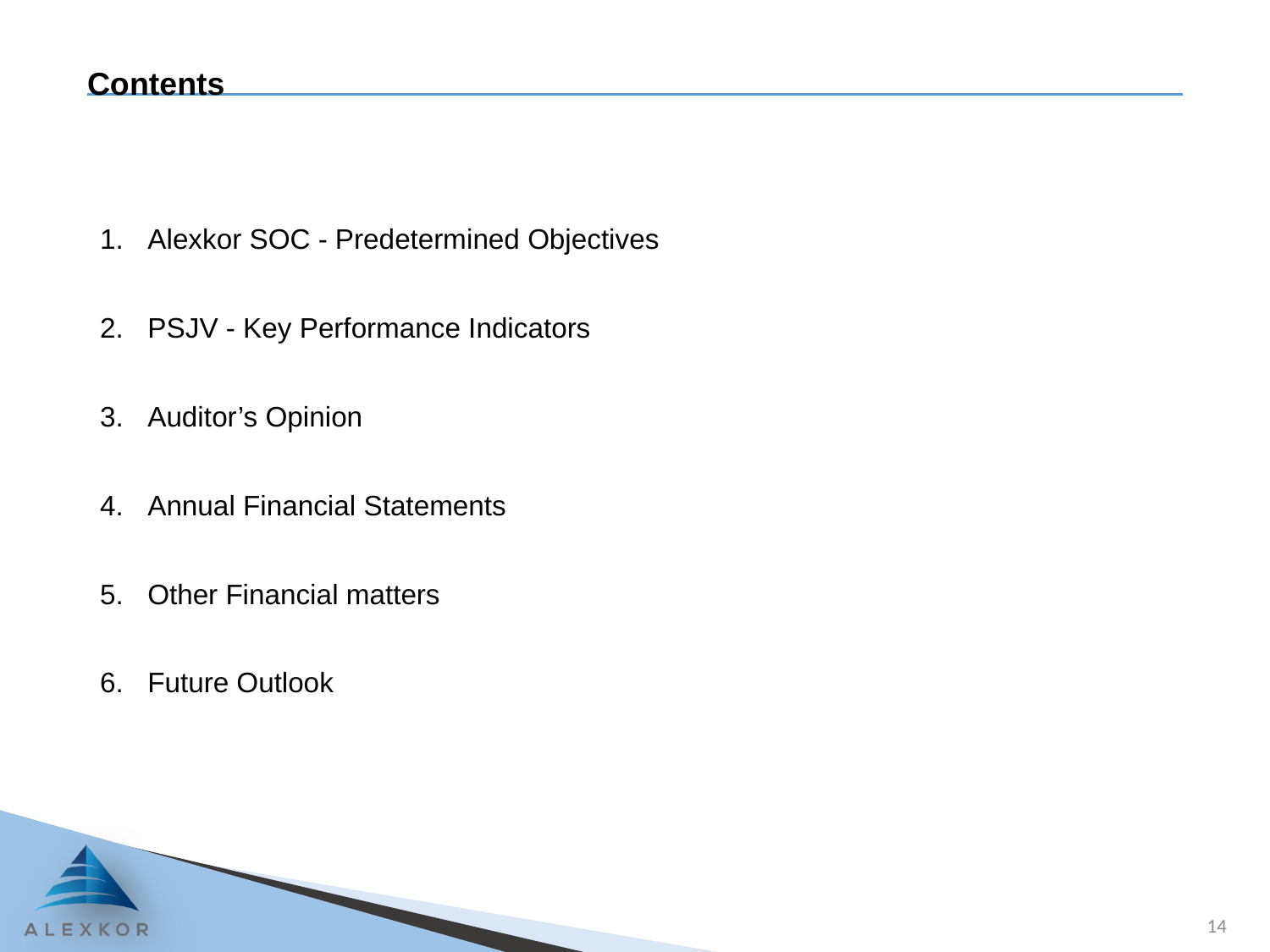

# Contents
Alexkor SOC - Predetermined Objectives
PSJV - Key Performance Indicators
Auditor’s Opinion
Annual Financial Statements
Other Financial matters
Future Outlook

14